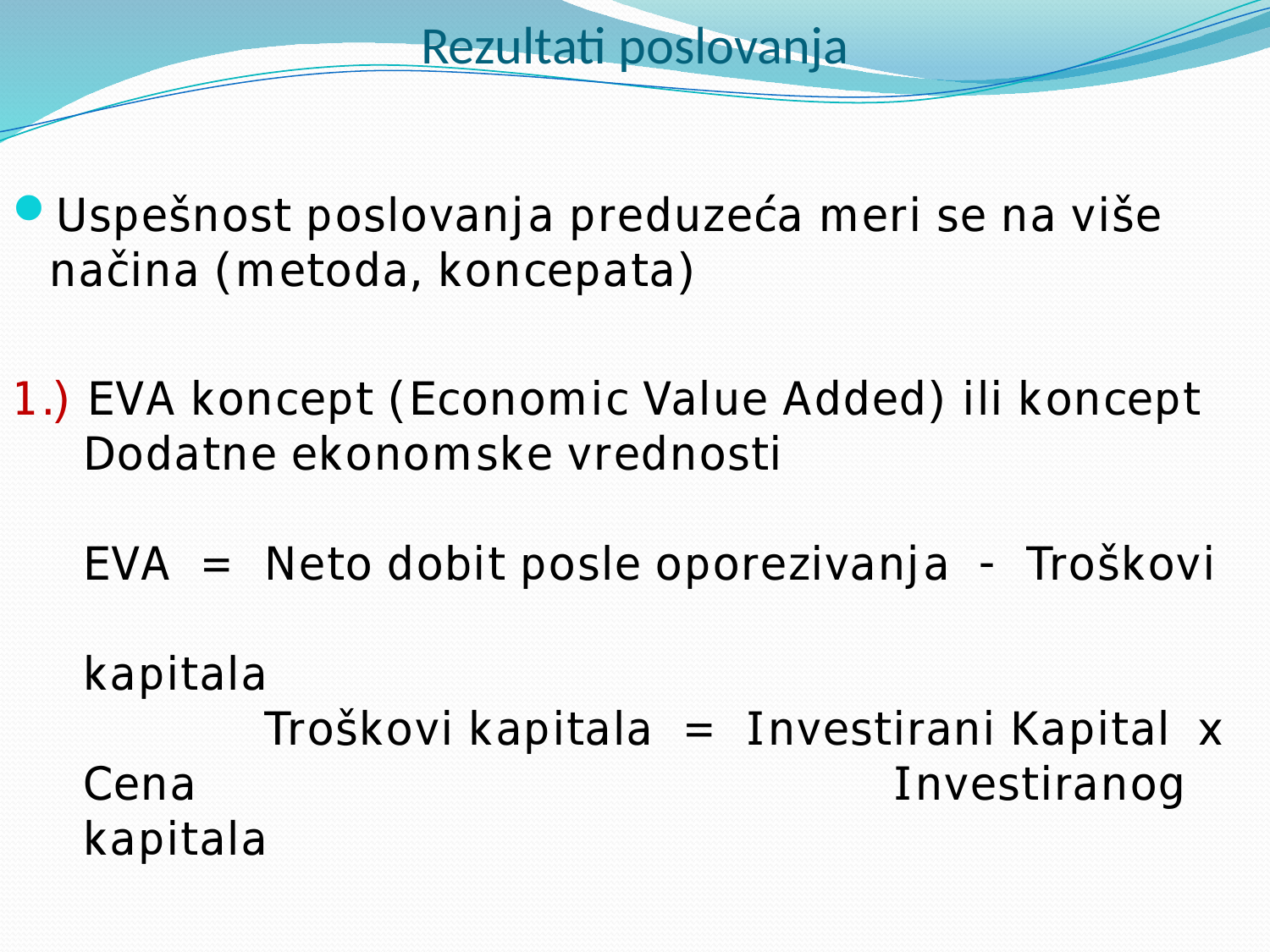

# Rezultati poslovanja
Uspešnost poslovanja preduzeća meri se na više načina (metoda, koncepata)

1.) EVA koncept (Economic Value Added) ili koncept    Dodatne ekonomske vrednosti                                    									  EVA  =  Neto dobit posle oporezivanja  -  Troškovi 							          kapitala         								    Troškovi kapitala  =  Investirani Kapital  x  Cena     				             Investiranog kapitala